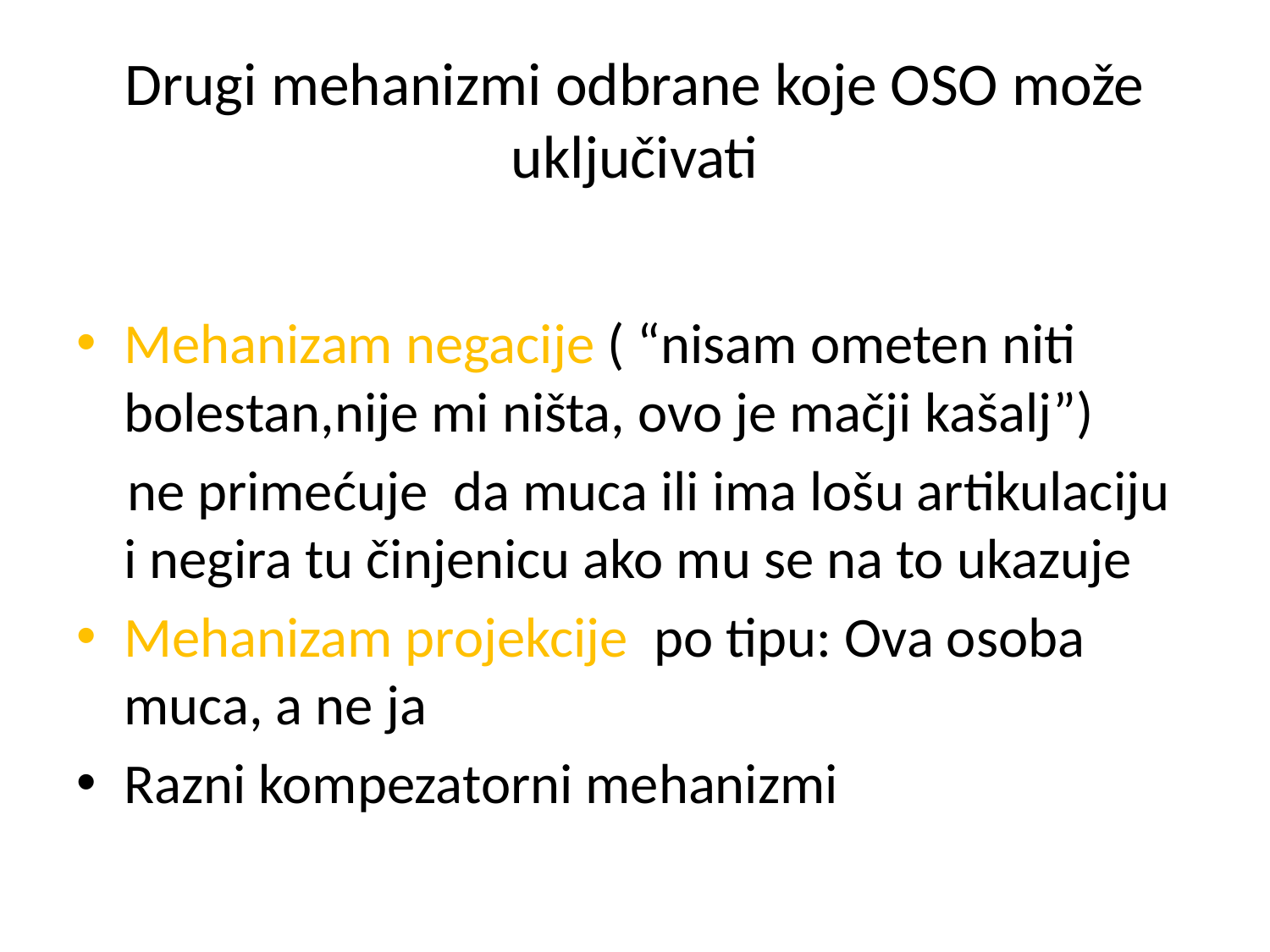

# Drugi mehanizmi odbrane koje OSO može uključivati

Mehanizam negacije ( “nisam ometen niti bolestan,nije mi ništa, ovo je mačji kašalj”)
    ne primećuje  da muca ili ima lošu artikulaciju i negira tu činjenicu ako mu se na to ukazuje
Mehanizam projekcije  po tipu: Ova osoba muca, a ne ja
Razni kompezatorni mehanizmi